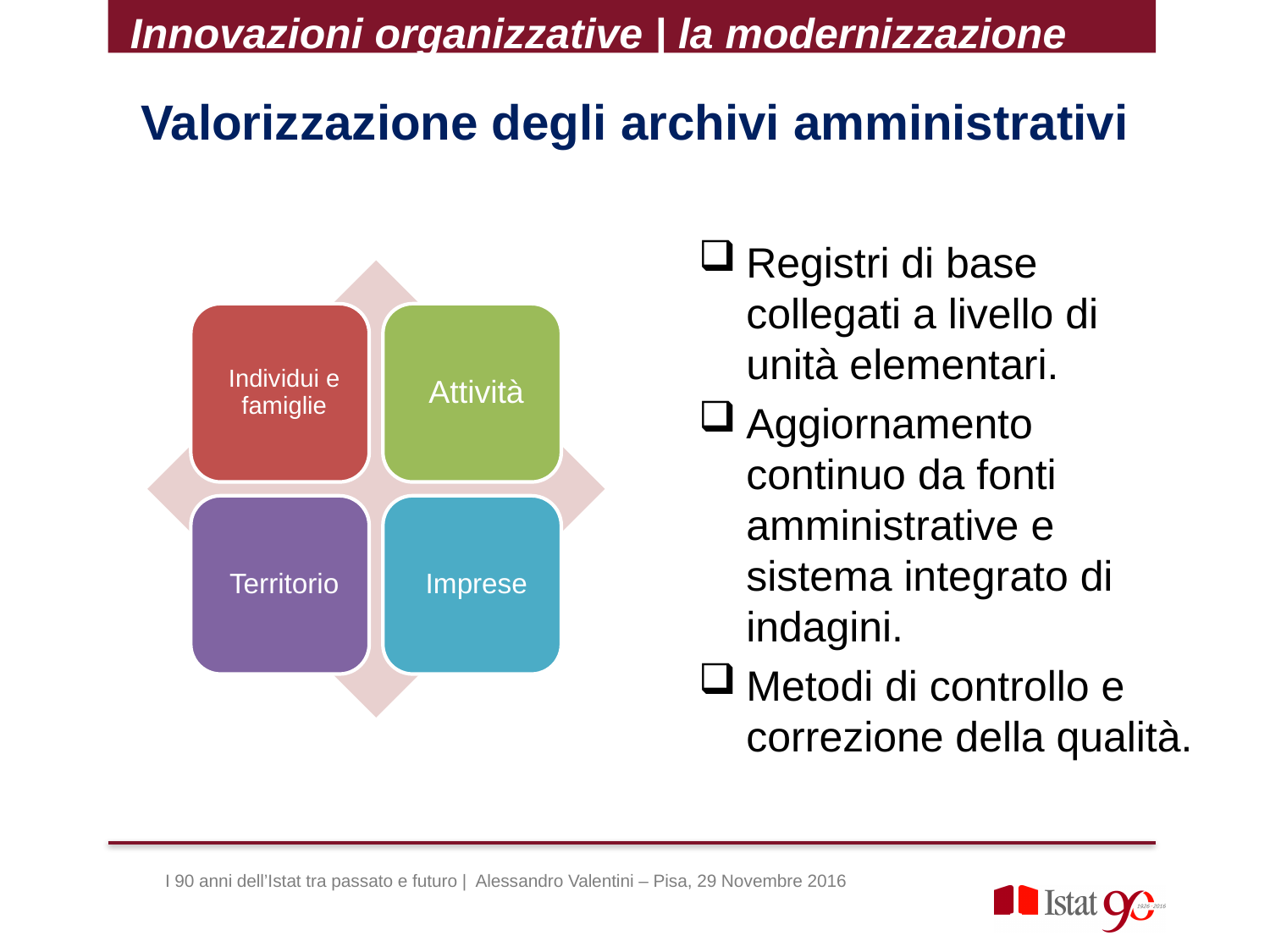

Innovazioni organizzative | la modernizzazione
# Valorizzazione degli archivi amministrativi
Individui e famiglie
Attività
Territorio
Imprese
Registri di base collegati a livello di unità elementari.
Aggiornamento continuo da fonti amministrative e sistema integrato di indagini.
Metodi di controllo e correzione della qualità.

I 90 anni dell’Istat tra passato e futuro |  Alessandro Valentini – Pisa, 29 Novembre 2016